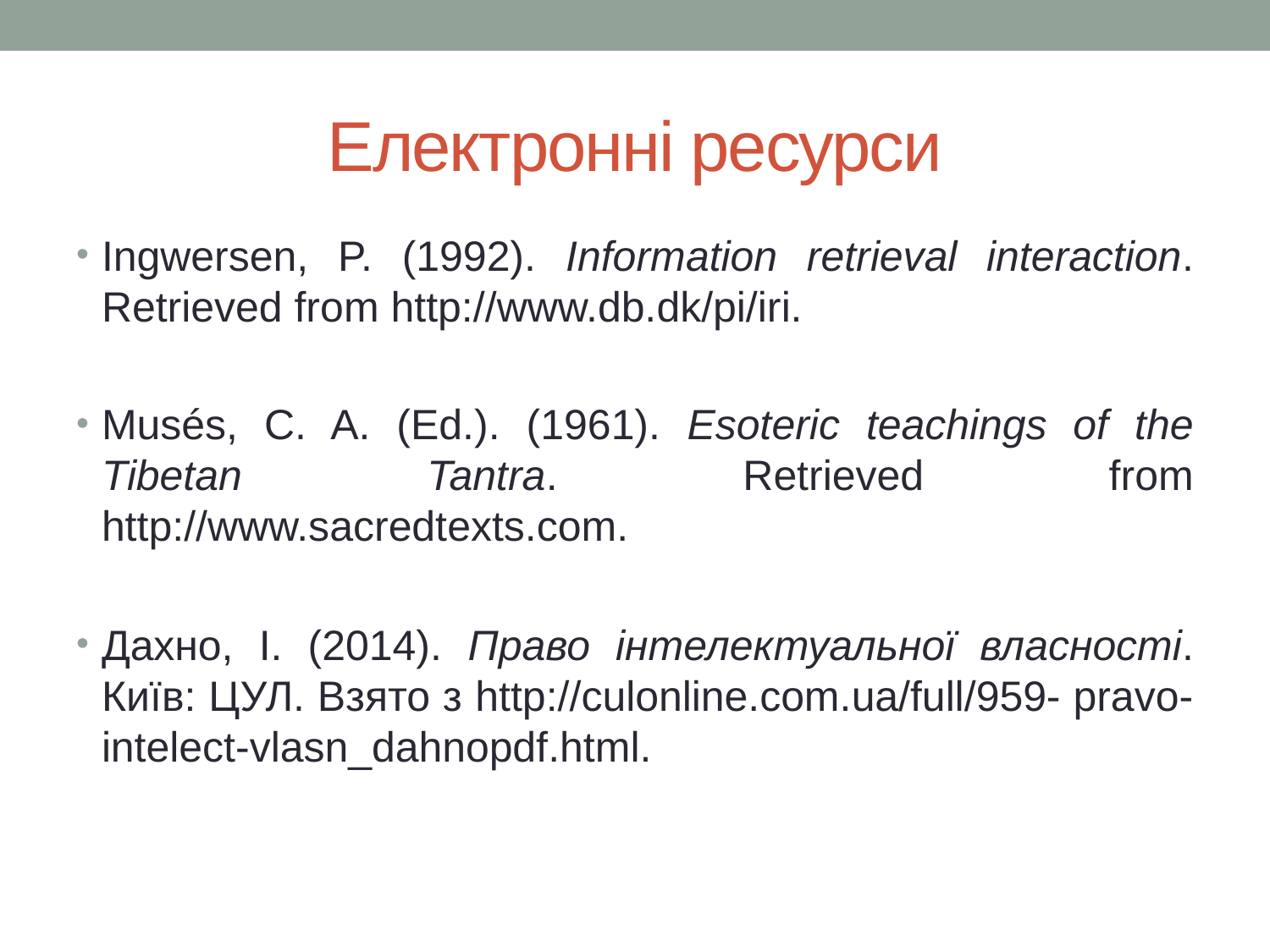

# Електронні ресурси
Ingwersen, P. (1992). Information retrieval interaction. Retrieved from http://www.db.dk/pi/iri.

Musés, C. A. (Ed.). (1961). Esoteric teachings of the Tibetan Tantra. Retrieved from http://www.sacredtexts.com.

Дахно, І. (2014). Право інтелектуальної власності. Київ: ЦУЛ. Взято з http://culonline.com.ua/full/959- pravo-intelect-vlasn_dahnopdf.html.